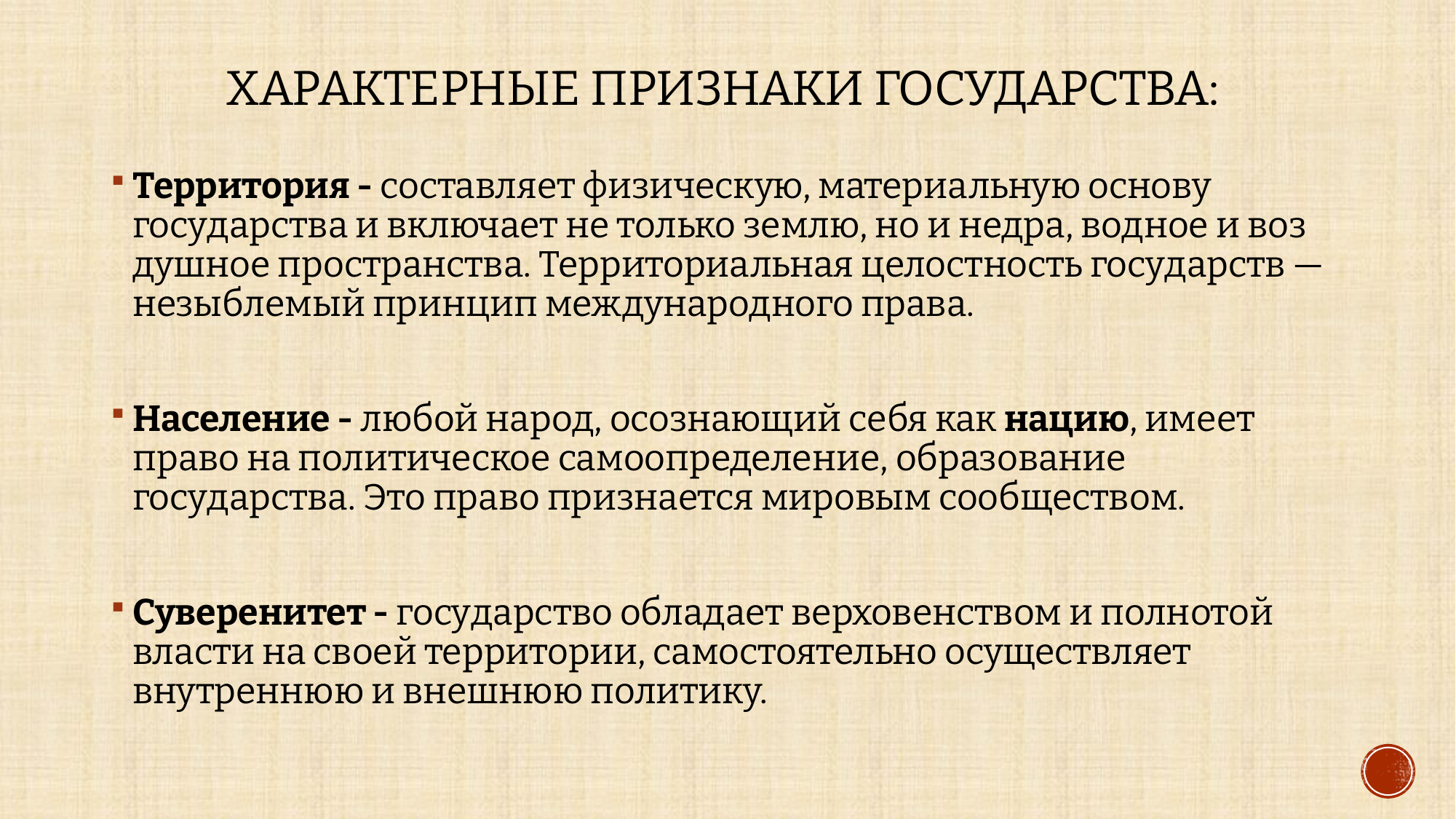

# Характерные признаки государства:
Террито­рия - составляет физическую, материальную основу государ­ства и включает не только землю, но и недра, водное и воз­душное пространства. Территориальная целостность госу­дарств — незыблемый принцип международного права.

Население - любой народ, осознающий себя как нацию, имеет право на полити­ческое самоопределение, образование государства. Это право признается мировым сообществом.

Сувере­нитет - государство обладает верховенством и полнотой власти на своей территории, самостоятельно осу­ществляет внутреннюю и внешнюю политику.